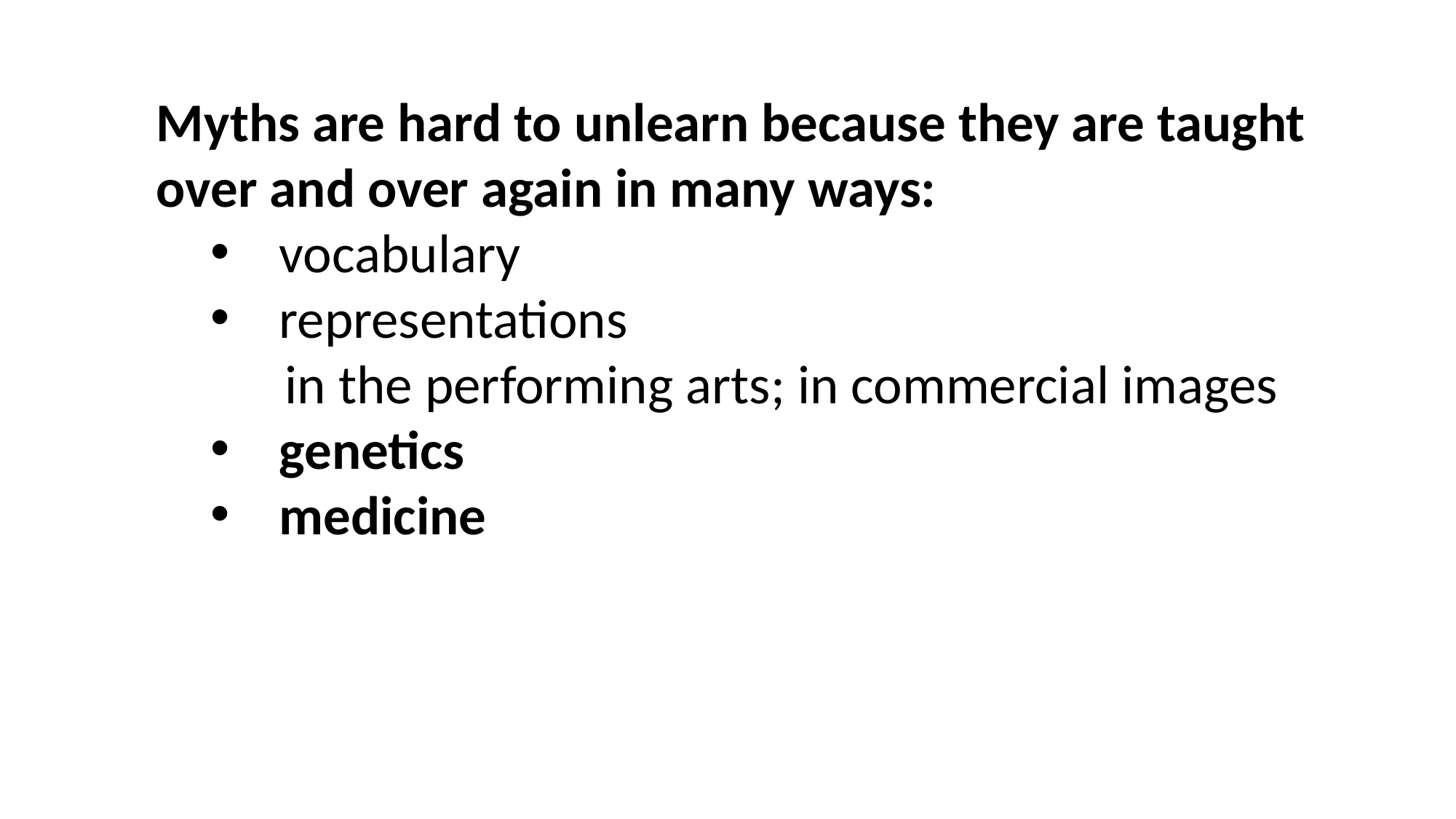

Myths are hard to unlearn because they are taught over and over again in many ways:
vocabulary
representations
      in the performing arts; in commercial images
genetics
medicine